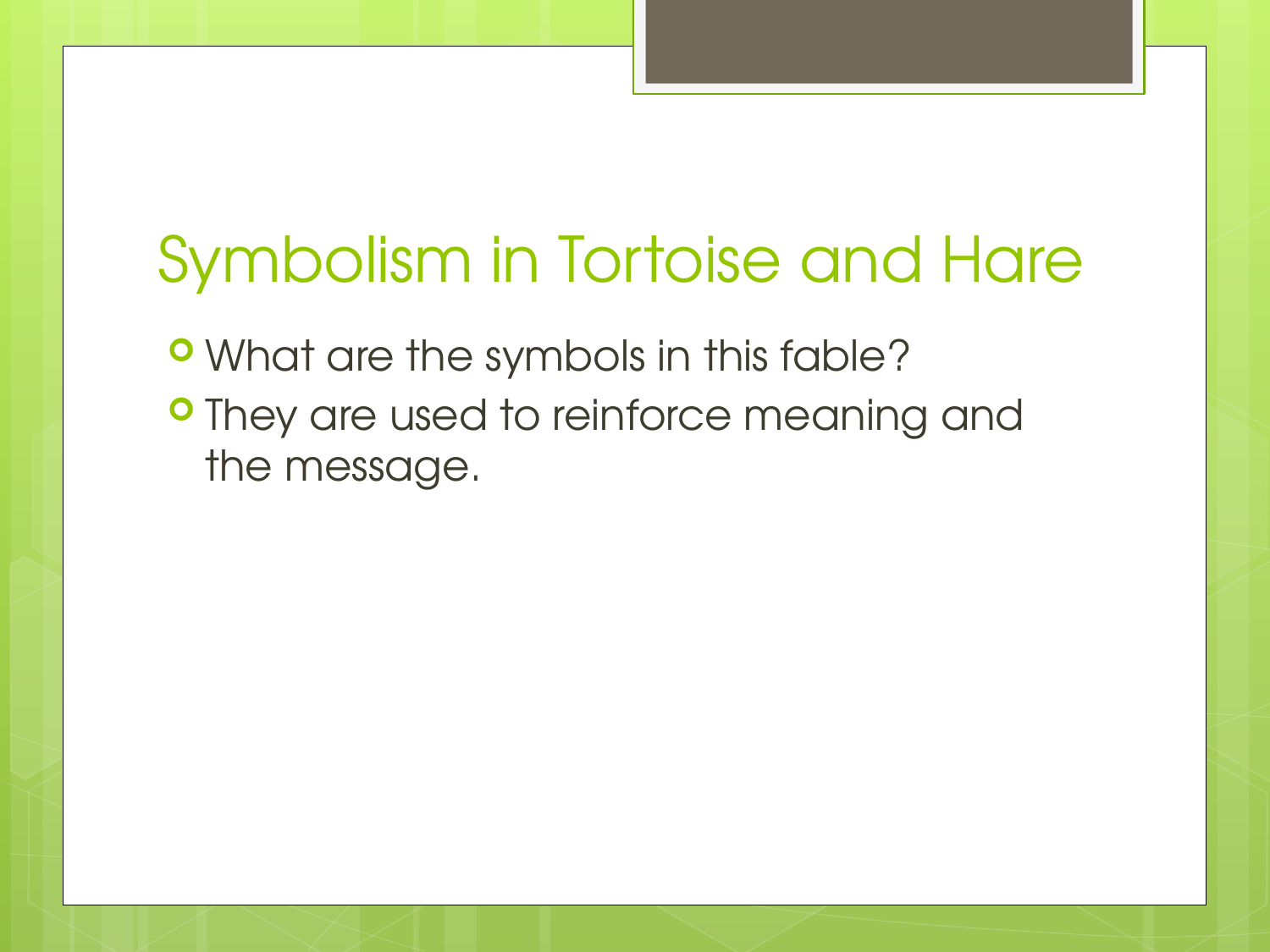

# Symbolism in Tortoise and Hare
What are the symbols in this fable?
They are used to reinforce meaning and the message.